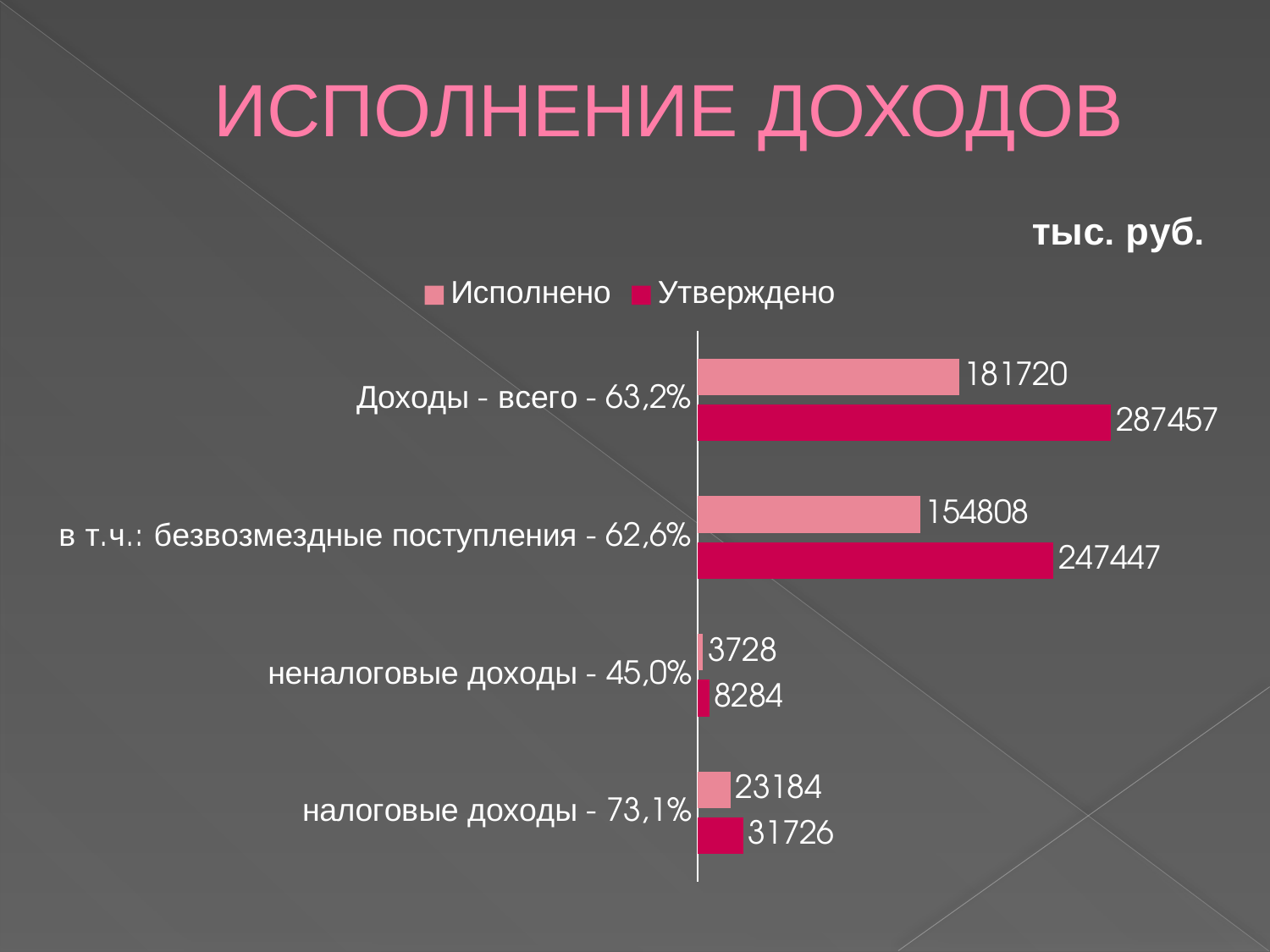

# ИСПОЛНЕНИЕ ДОХОДОВ

### Chart: тыс. руб.

| Category | Утверждено | Исполнено |
|---|---|---|
| налоговые доходы - 73,1% | 31726.0 | 23184.0 |
| неналоговые доходы - 45,0% | 8284.0 | 3728.0 |
| в т.ч.: безвозмездные поступления - 62,6% | 247447.0 | 154808.0 |
| Доходы - всего - 63,2% | 287457.0 | 181720.0 |